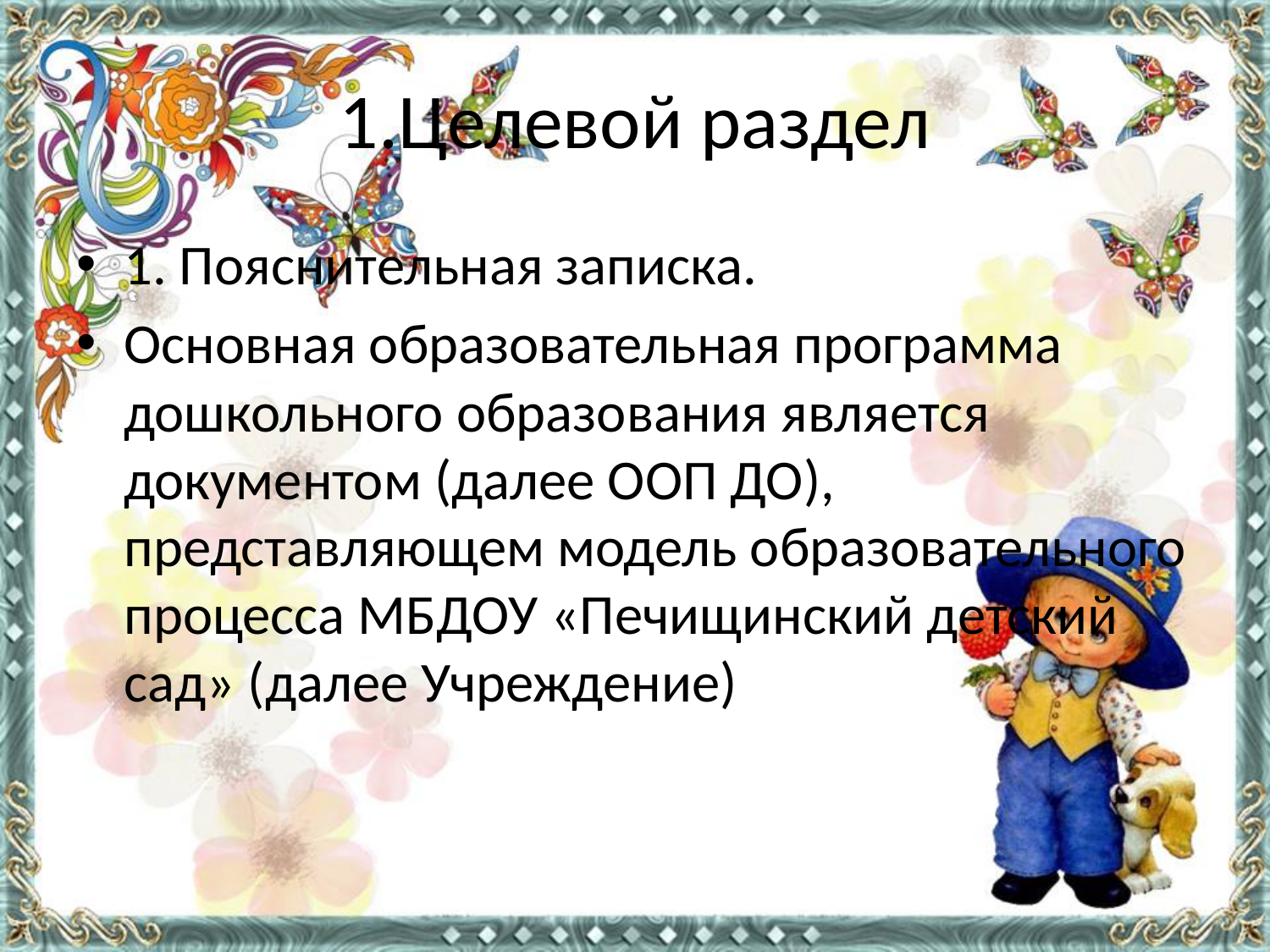

# 1.Целевой раздел
1. Пояснительная записка.
Основная образовательная программа дошкольного образования является документом (далее ООП ДО), представляющем модель образовательного процесса МБДОУ «Печищинский детский сад» (далее Учреждение)